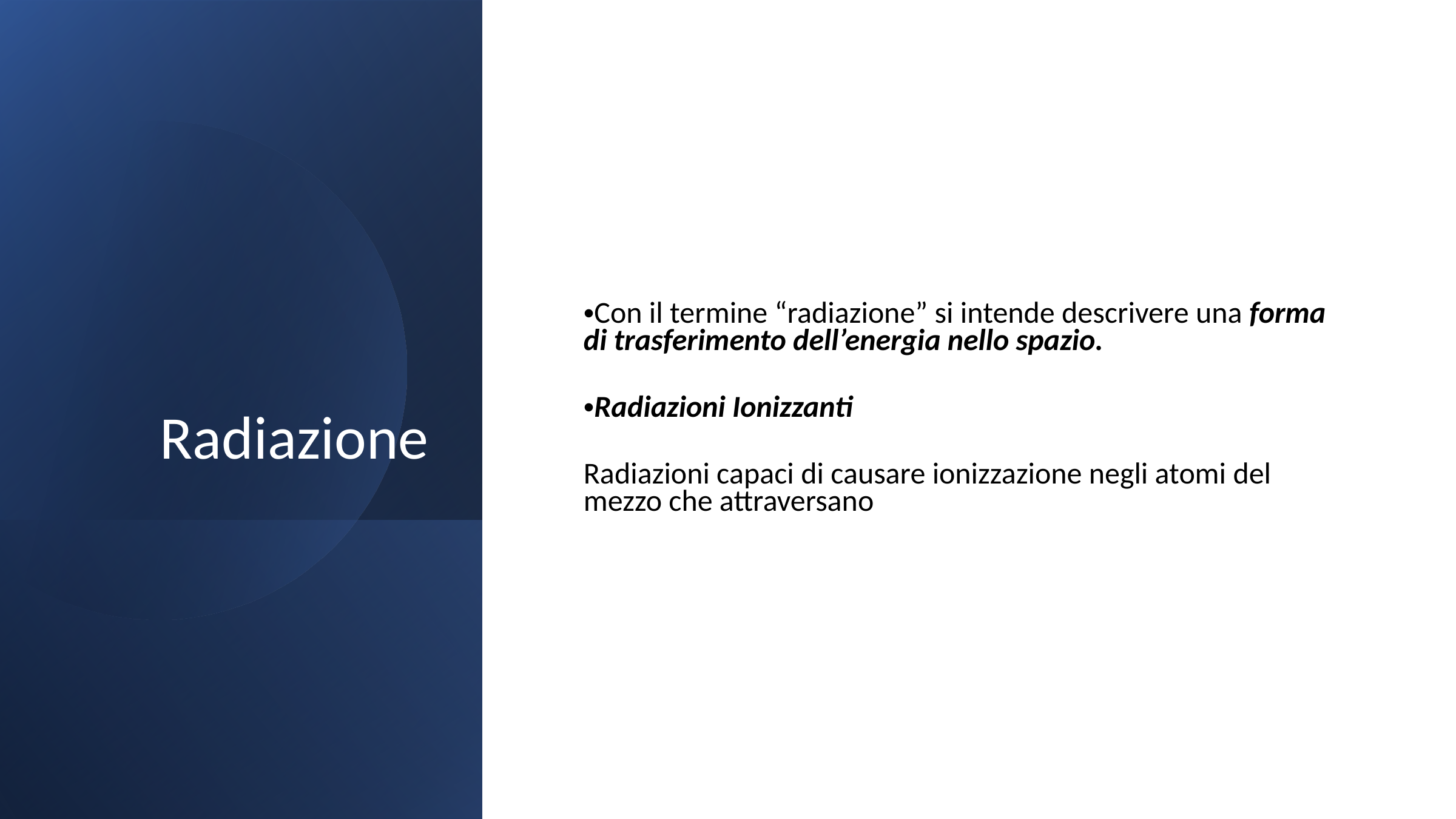

Radiazione
Con il termine “radiazione” si intende descrivere una forma di trasferimento dell’energia nello spazio.

Radiazioni Ionizzanti

Radiazioni capaci di causare ionizzazione negli atomi del mezzo che attraversano